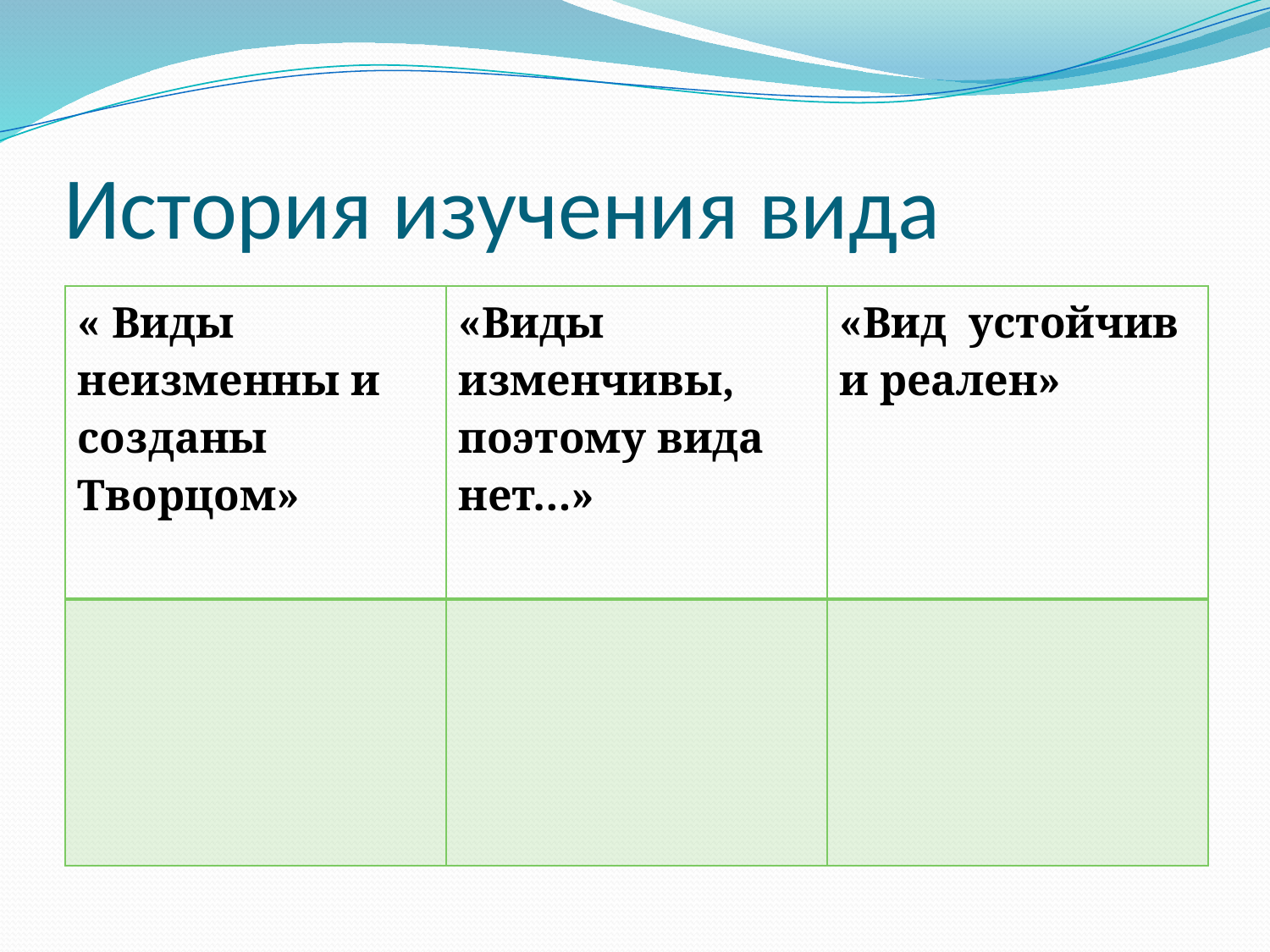

# История изучения вида
| « Виды неизменны и созданы Творцом» | «Виды изменчивы, поэтому вида нет…» | «Вид устойчив и реален» |
| --- | --- | --- |
|  |  |  |